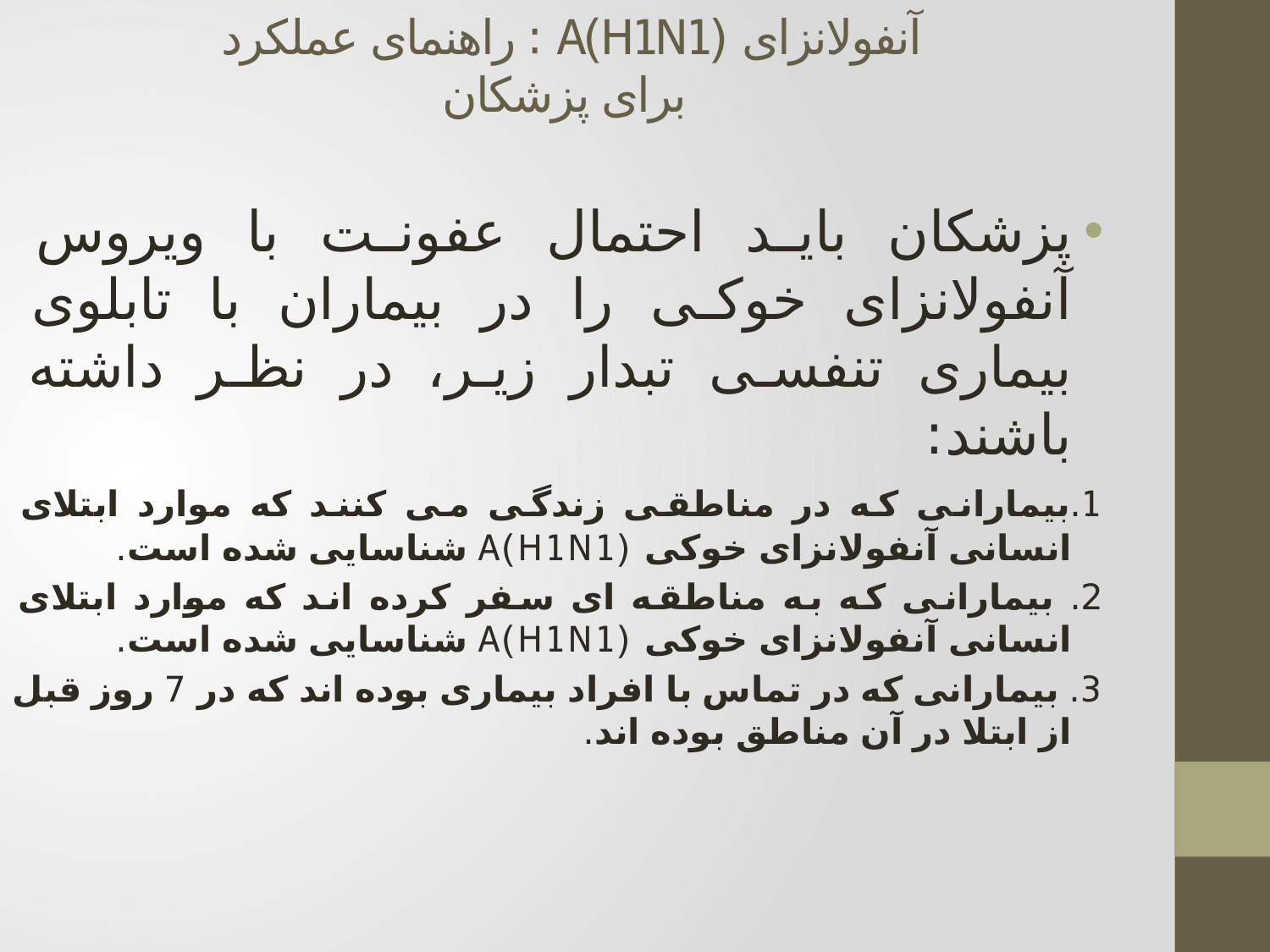

آنفولانزای A(H1N1) : راهنمای عملکرد
 برای پزشکان
پزشکان باید احتمال عفونت با ویروس آنفولانزای خوکی را در بیماران با تابلوی بیماری تنفسی تبدار زیر، در نظر داشته باشند:
	1.بیمارانی که در مناطقی زندگی می کنند که موارد ابتلای انسانی آنفولانزای خوکی (H1N1)A شناسایی شده است.
	2. بیمارانی که به مناطقه ای سفر کرده اند که موارد ابتلای انسانی آنفولانزای خوکی (H1N1)A شناسایی شده است.
	3. بیمارانی که در تماس با افراد بیماری بوده اند که در 7 روز قبل از ابتلا در آن مناطق بوده اند.